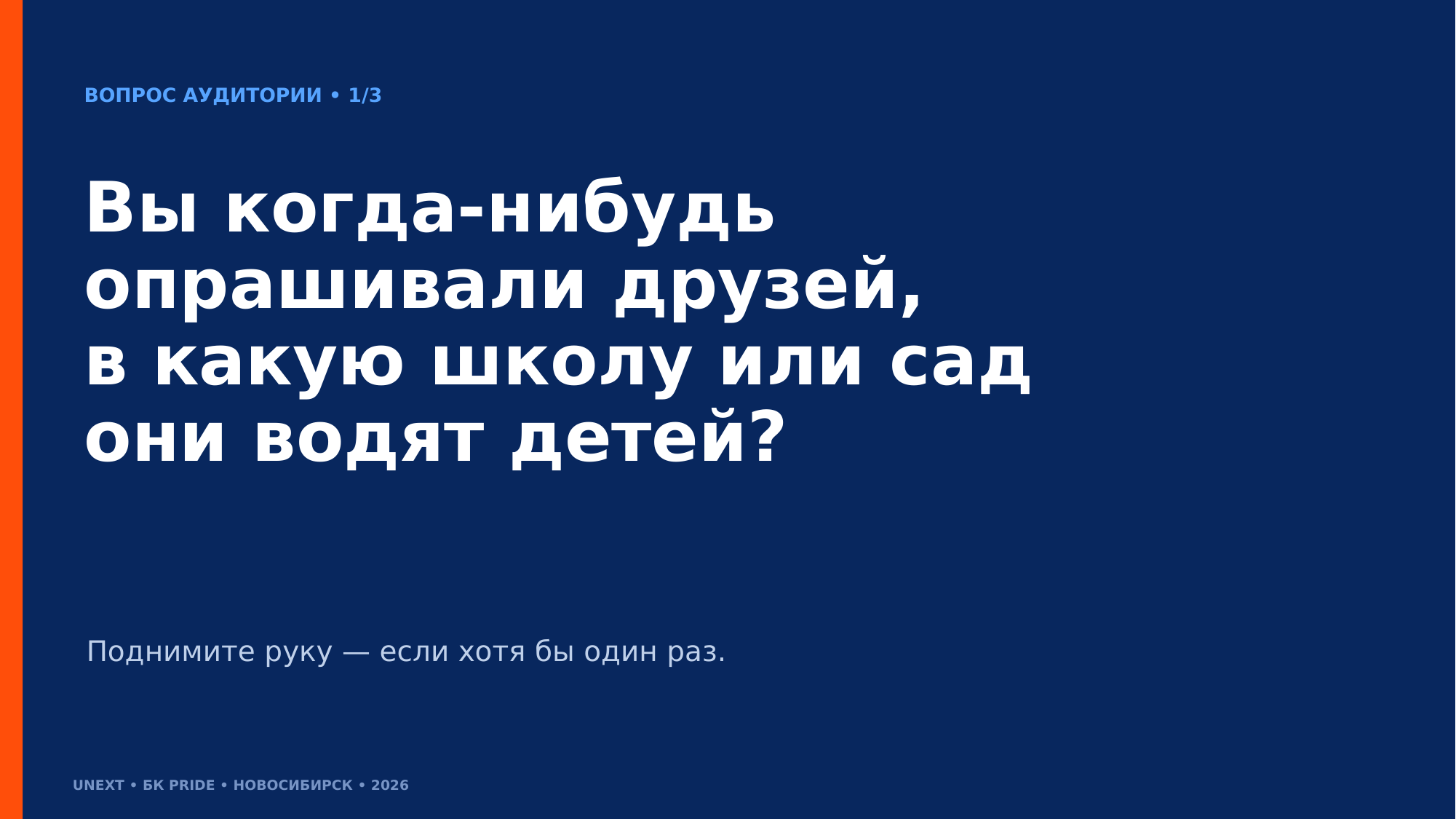

ВОПРОС АУДИТОРИИ • 1/3
Вы когда-нибудь
опрашивали друзей,
в какую школу или сад
они водят детей?
Поднимите руку — если хотя бы один раз.
UNEXT • БК PRIDE • НОВОСИБИРСК • 2026